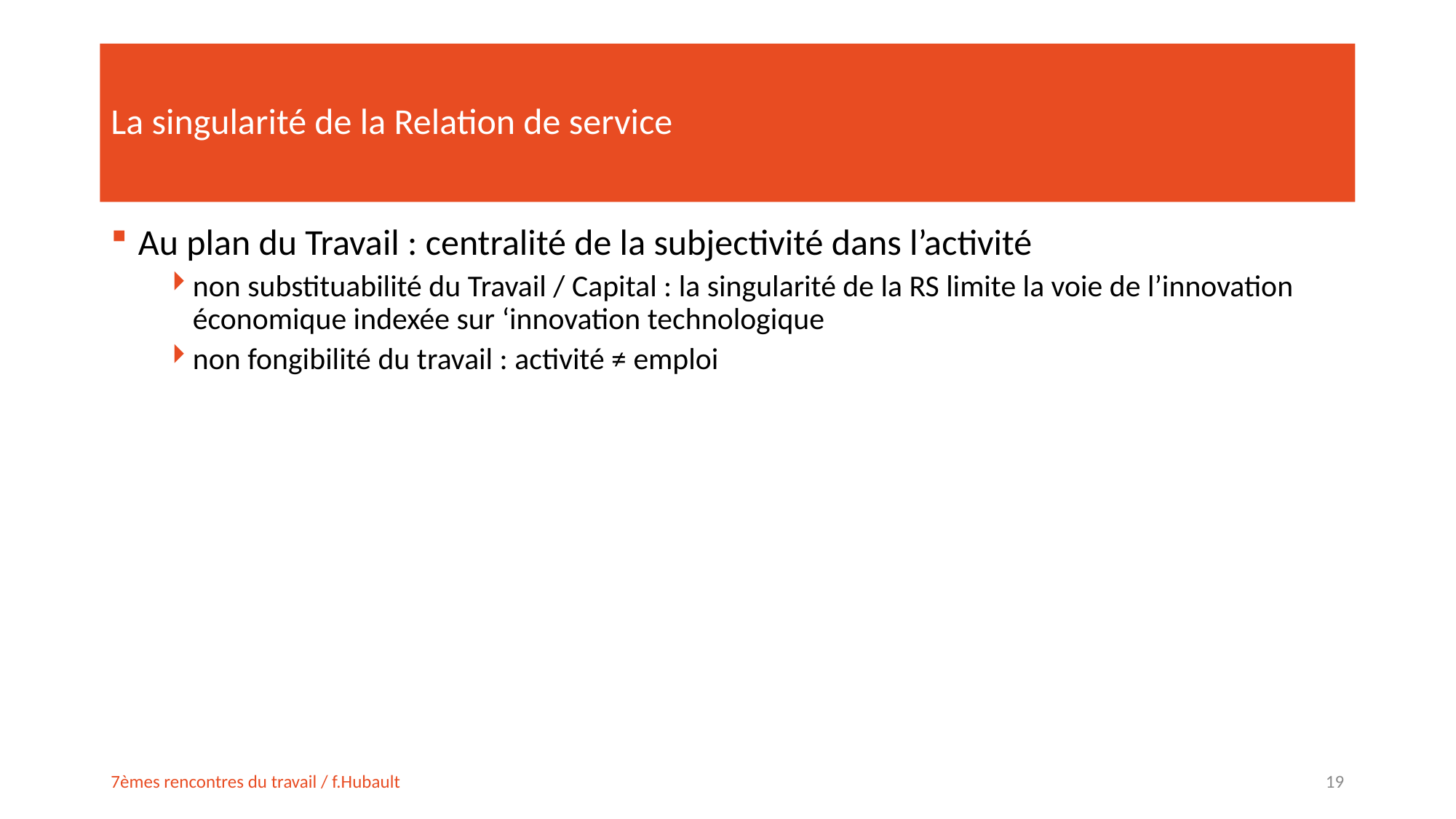

# La singularité de la Relation de service
Au plan du Travail : centralité de la subjectivité dans l’activité
non substituabilité du Travail / Capital : la singularité de la RS limite la voie de l’innovation économique indexée sur ‘innovation technologique
non fongibilité du travail : activité ≠ emploi
7èmes rencontres du travail / f.Hubault
19